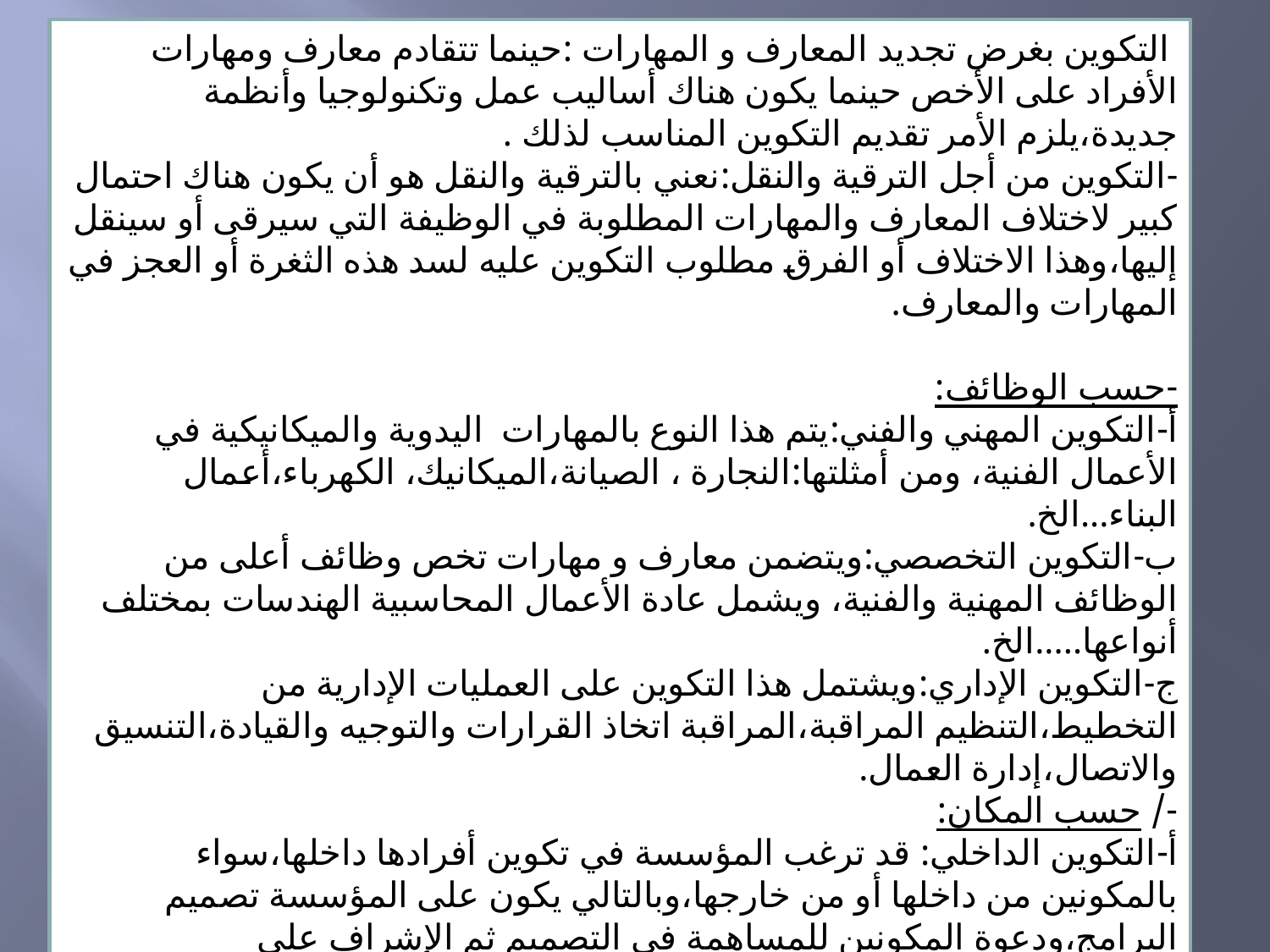

التكوين بغرض تجديد المعارف و المهارات :حينما تتقادم معارف ومهارات الأفراد على الأخص حينما يكون هناك أساليب عمل وتكنولوجيا وأنظمة جديدة،يلزم الأمر تقديم التكوين المناسب لذلك .
-التكوين من أجل الترقية والنقل:نعني بالترقية والنقل هو أن يكون هناك احتمال كبير لاختلاف المعارف والمهارات المطلوبة في الوظيفة التي سيرقى أو سينقل إليها،وهذا الاختلاف أو الفرق مطلوب التكوين عليه لسد هذه الثغرة أو العجز في المهارات والمعارف.

-حسب الوظائف:
أ-التكوين المهني والفني:يتم هذا النوع بالمهارات  اليدوية والميكانيكية في الأعمال الفنية، ومن أمثلتها:النجارة ، الصيانة،الميكانيك، الكهرباء،أعمال البناء...الخ.
ب-التكوين التخصصي:ويتضمن معارف و مهارات تخص وظائف أعلى من الوظائف المهنية والفنية، ويشمل عادة الأعمال المحاسبية الهندسات بمختلف أنواعها.....الخ.
ج-التكوين الإداري:ويشتمل هذا التكوين على العمليات الإدارية من التخطيط،التنظيم المراقبة،المراقبة اتخاذ القرارات والتوجيه والقيادة،التنسيق والاتصال،إدارة العمال.
-/ حسب المكان:
أ-التكوين الداخلي: قد ترغب المؤسسة في تكوين أفرادها داخلها،سواء بالمكونين من داخلها أو من خارجها،وبالتالي يكون على المؤسسة تصميم البرامج،ودعوة المكونين للمساهمة في التصميم ثم الإشراف على التنفيذ،وهناك نوع آخر من التكوين الداخلي هو ما يسمى بالتكوين في موقع العمل.
ب-التكوين الخارجي: تفضل بعض المؤسسات أن تنقل ولو جزء من نشاطها التكويني إلى خارج المؤسسة ذاتها إذا كانت الخبرة التكوينية وأدوات التكوين متاحة بشكل أفضل خارج
المؤسسة مع اعتبار عامل الزمن والتكلفة